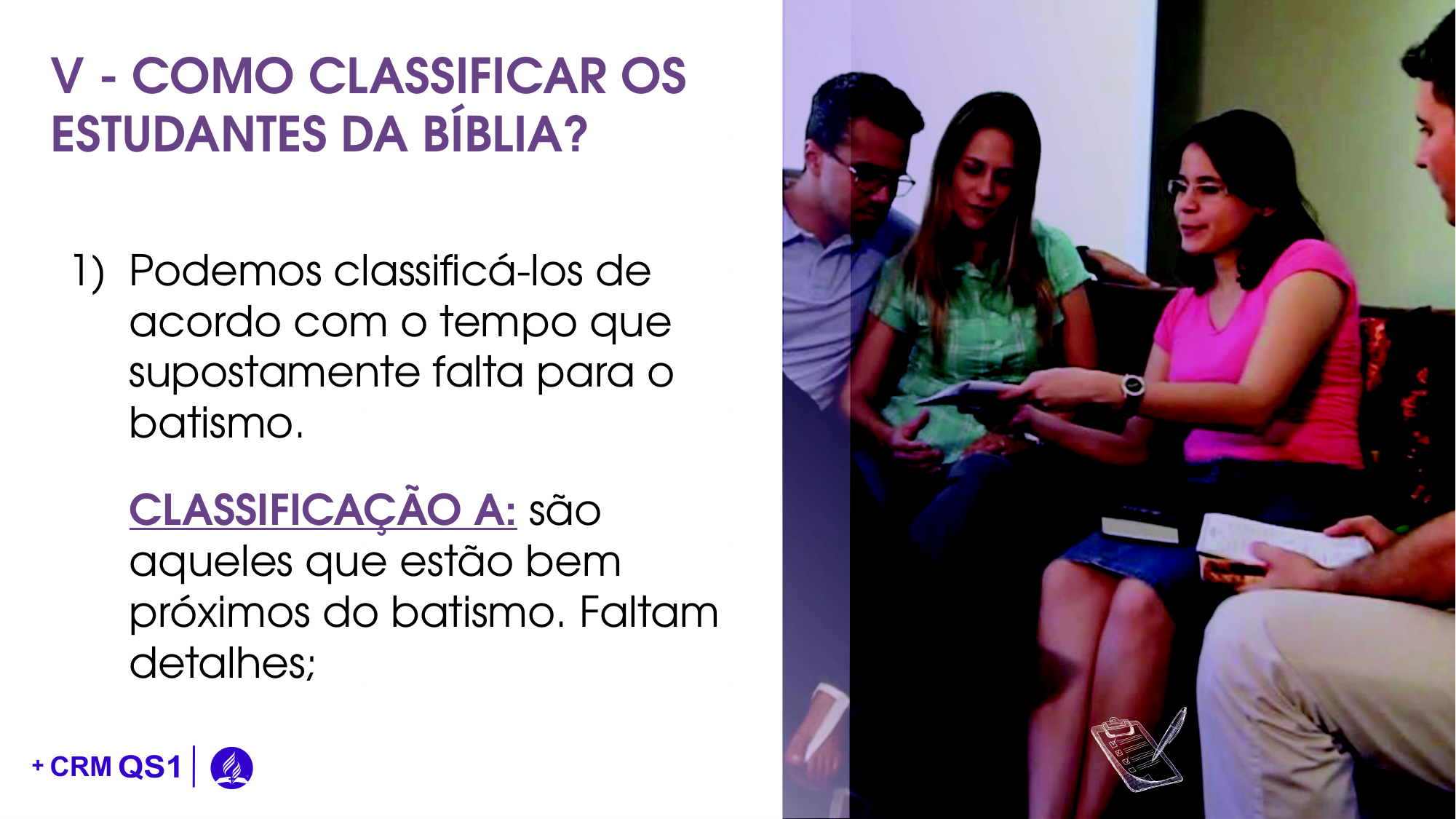

V - COMO CLASSIFICAR OS ESTUDANTES DA BÍBLIA?
Podemos classificá-los de acordo com o tempo que supostamente falta para o batismo.
CLASSIFICAÇÃO A: são aqueles que estão bem próximos do batismo. Faltam detalhes;